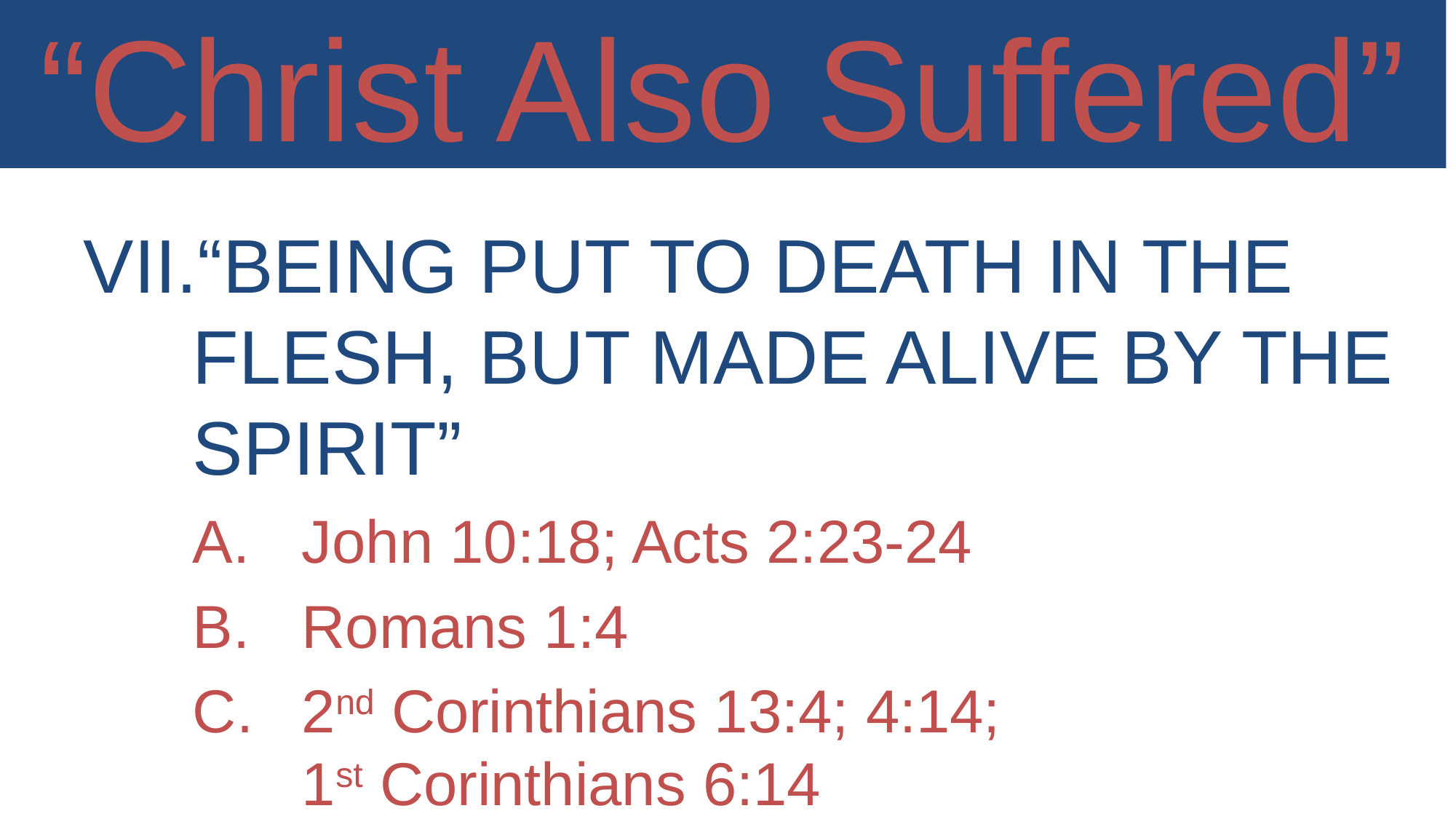

# “Christ Also Suffered”
“Being Put to Death in the Flesh, but Made Alive By the Spirit”
John 10:18; Acts 2:23-24
Romans 1:4
2nd Corinthians 13:4; 4:14;
1st Corinthians 6:14